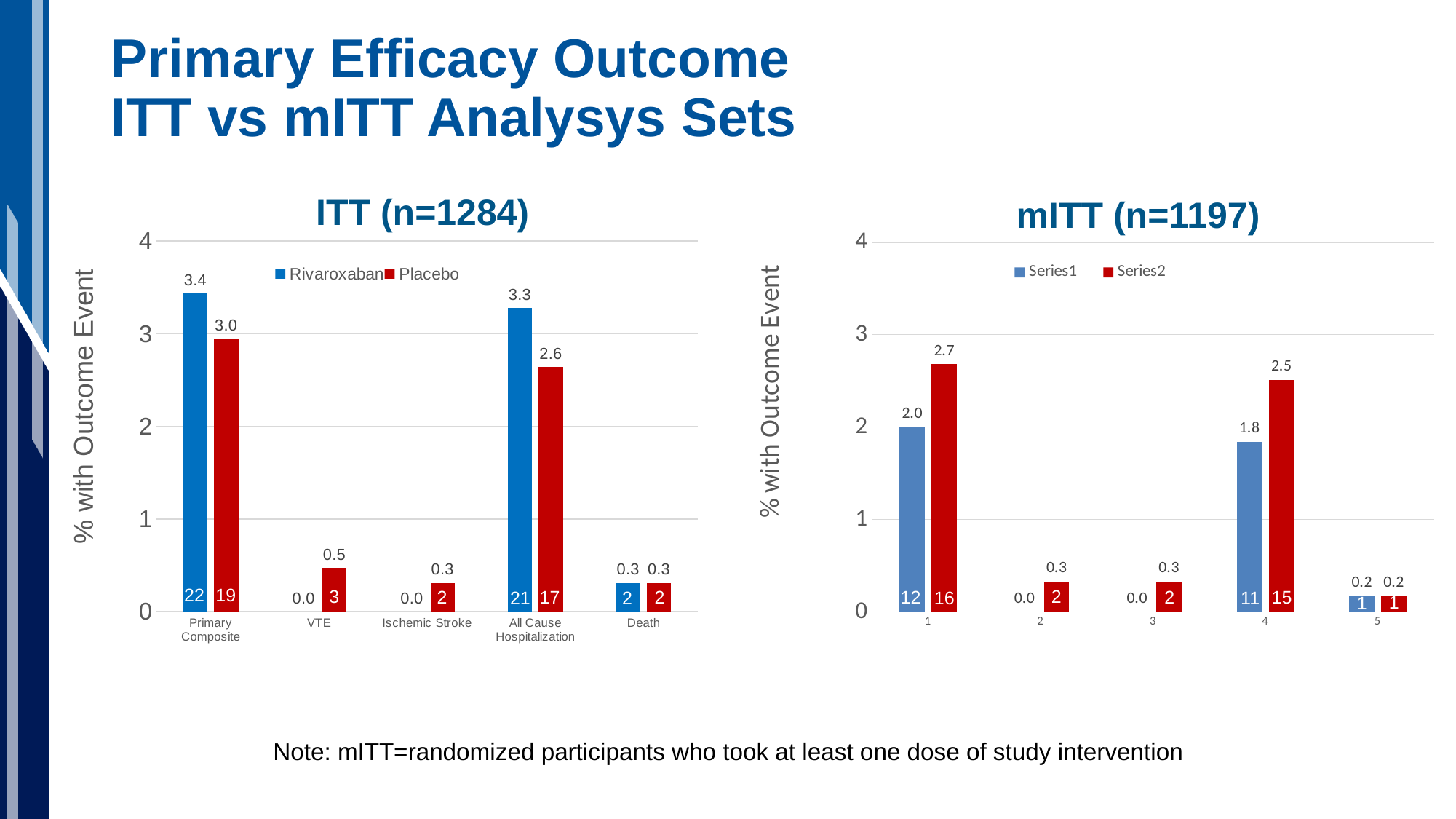

# Primary Efficacy Outcome ITT vs mITT Analysys Sets

### Chart

| Category |  |  |
|---|---|---|

### Chart

| Category | Rivaroxaban | Placebo |
|---|---|---|
| Primary Composite | 3.43 | 2.95 |
| VTE | 0.0 | 0.47 |
| Ischemic Stroke | 0.0 | 0.31 |
| All Cause Hospitalization | 3.28 | 2.64 |
| Death | 0.31 | 0.31 |
ITT (n=1284)
mITT (n=1197)
22
19
3
2
2
17
2
21
2
15
2
12
16
11
1
1
Note: mITT=randomized participants who took at least one dose of study intervention